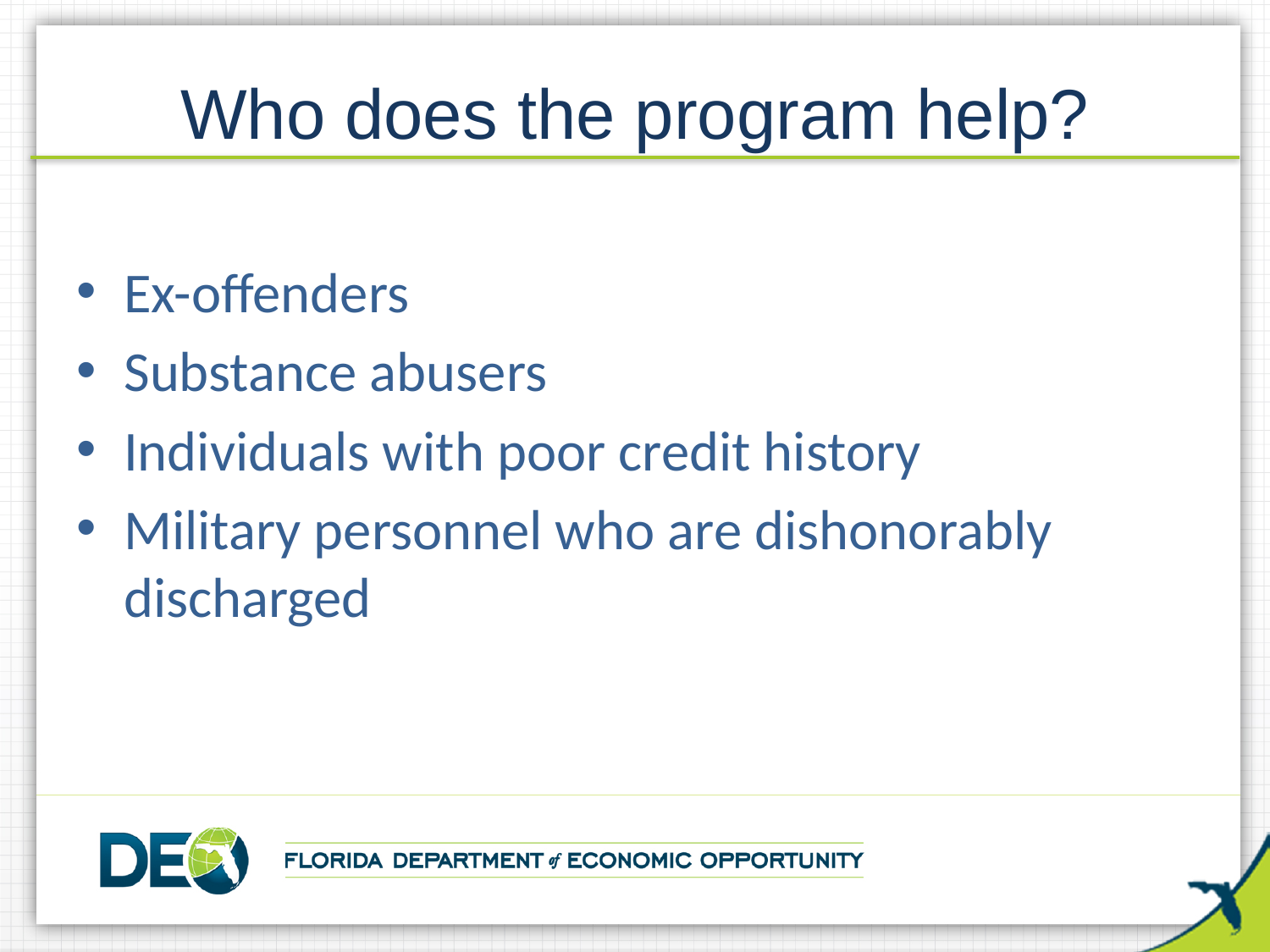

# Who does the program help?
Ex-offenders
Substance abusers
Individuals with poor credit history
Military personnel who are dishonorably discharged